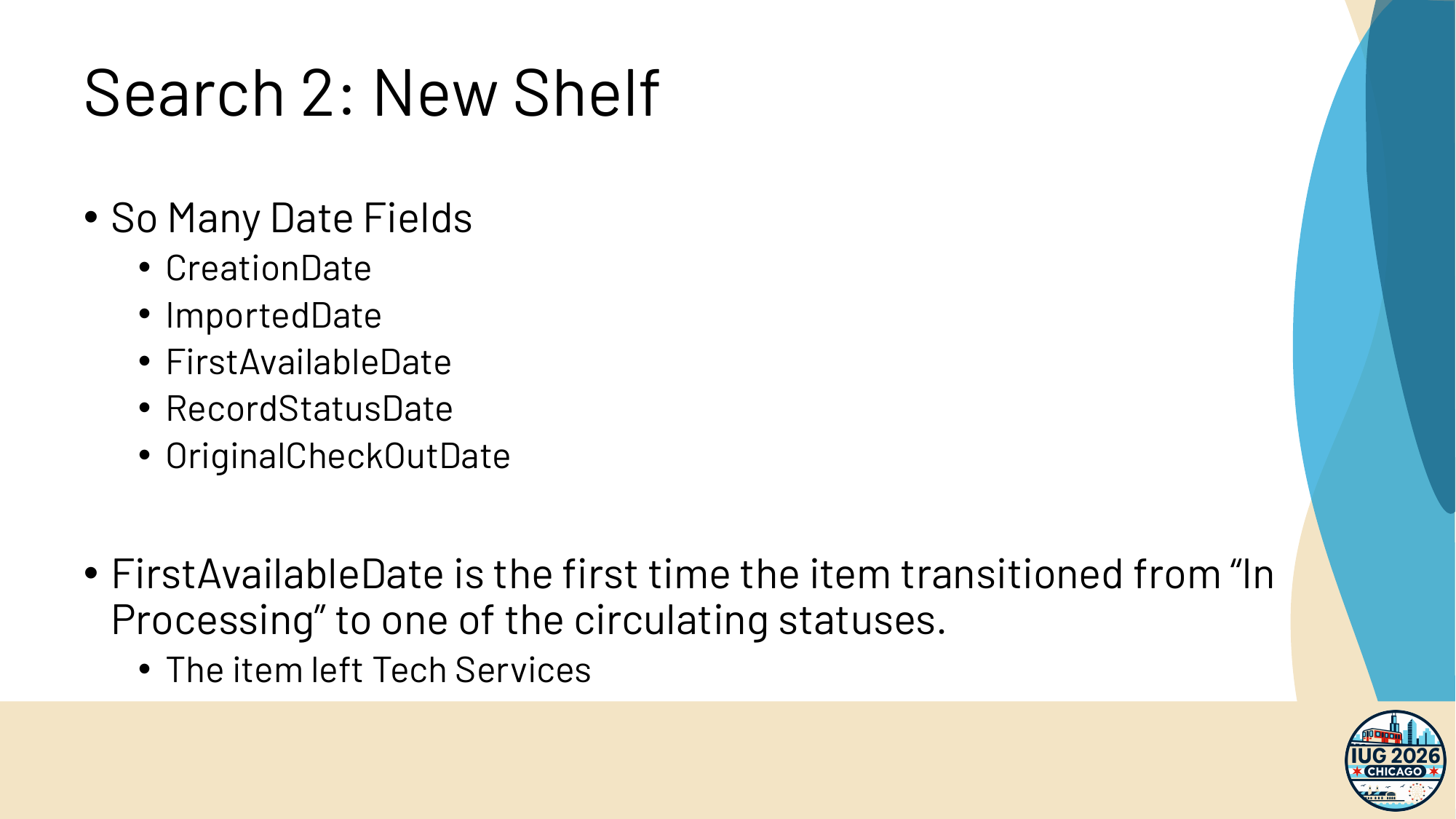

# Search 2: New Shelf
So Many Date Fields
CreationDate
ImportedDate
FirstAvailableDate
RecordStatusDate
OriginalCheckOutDate

FirstAvailableDate is the first time the item transitioned from “In Processing” to one of the circulating statuses.
The item left Tech Services